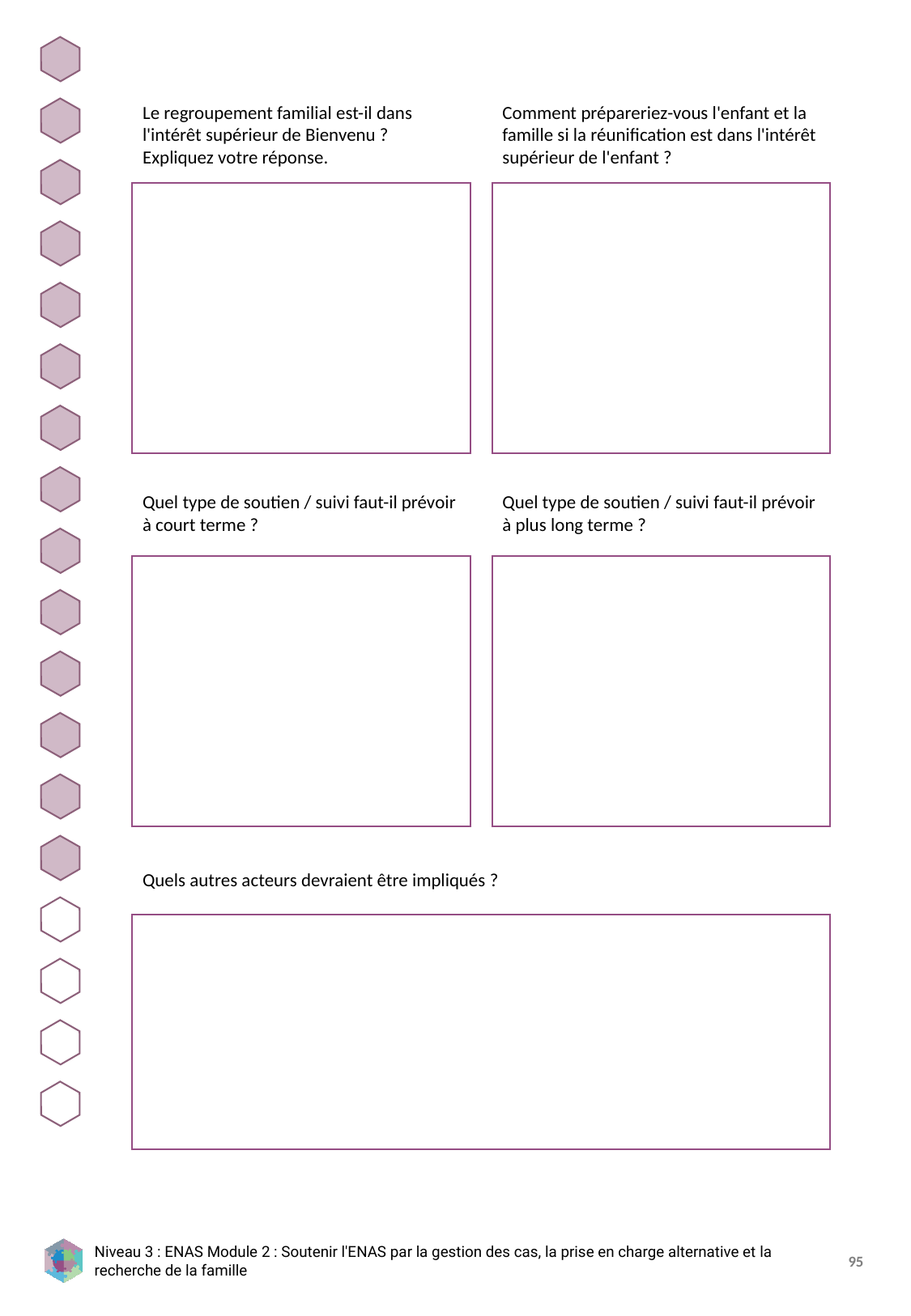

Le regroupement familial est-il dans l'intérêt supérieur de Bienvenu ? Expliquez votre réponse.
Comment prépareriez-vous l'enfant et la famille si la réunification est dans l'intérêt supérieur de l'enfant ?

Quel type de soutien / suivi faut-il prévoir à court terme ?
Quel type de soutien / suivi faut-il prévoir à plus long terme ?

Quels autres acteurs devraient être impliqués ?